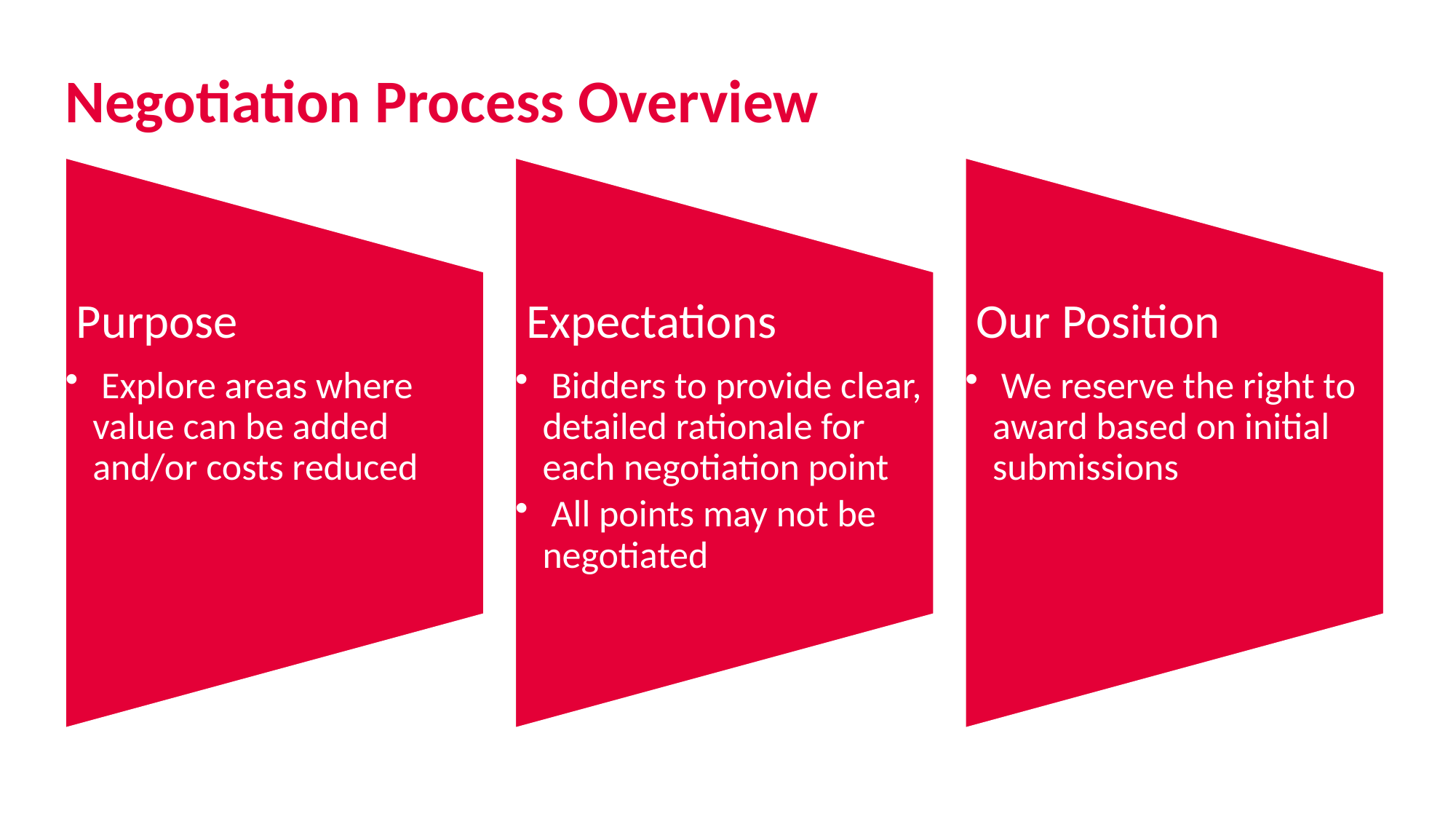

# Negotiation Process Overview
 Purpose
 Explore areas where value can be added and/or costs reduced
 Expectations
 Bidders to provide clear, detailed rationale for each negotiation point
 All points may not be negotiated
 Our Position
 We reserve the right to award based on initial submissions